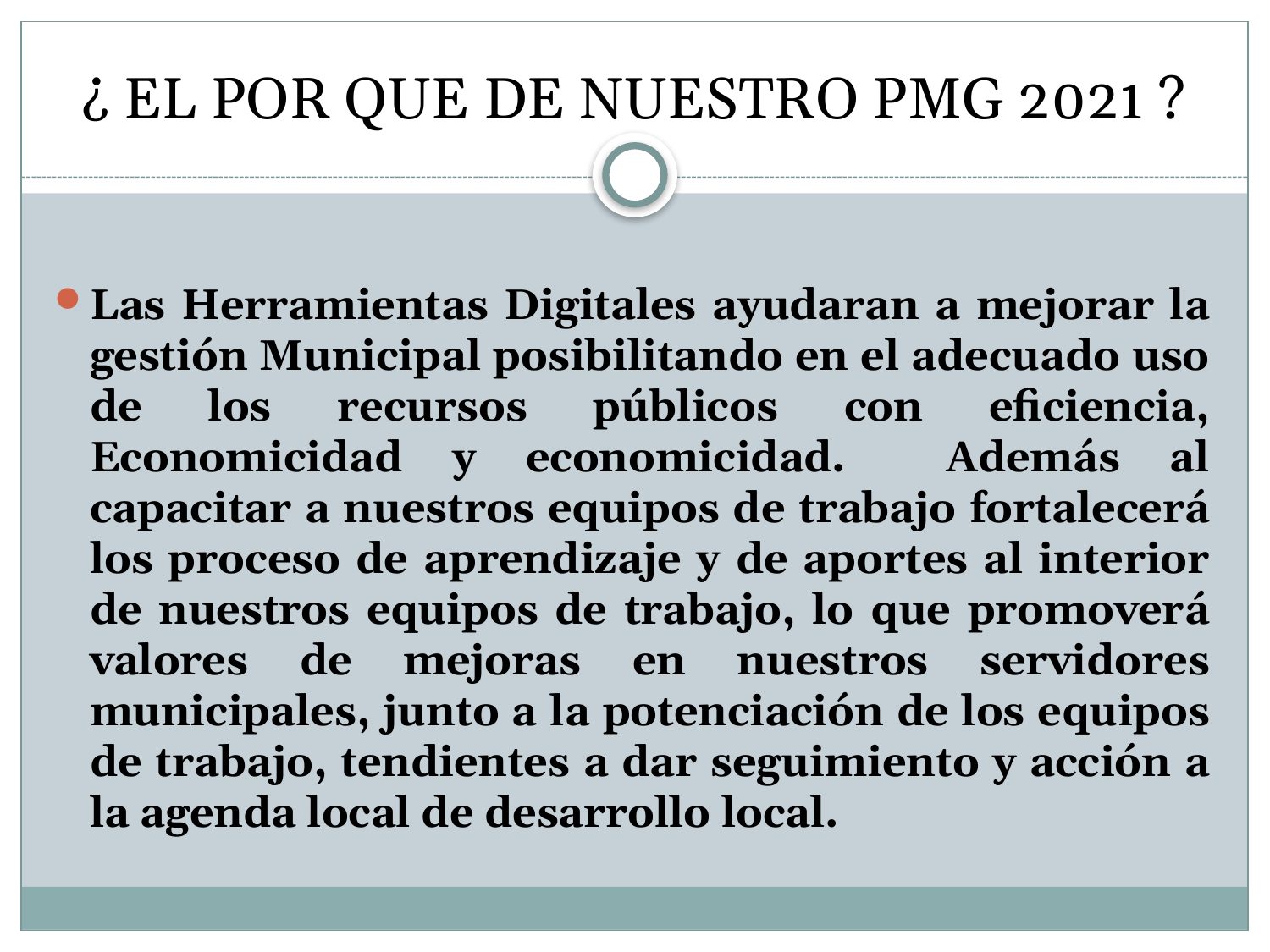

# ¿ EL POR QUE DE NUESTRO PMG 2021 ?

Las Herramientas Digitales ayudaran a mejorar la gestión Municipal posibilitando en el adecuado uso de los recursos públicos con eficiencia, Economicidad y economicidad.  Además al capacitar a nuestros equipos de trabajo fortalecerá los proceso de aprendizaje y de aportes al interior de nuestros equipos de trabajo, lo que promoverá valores de mejoras en nuestros servidores municipales, junto a la potenciación de los equipos de trabajo, tendientes a dar seguimiento y acción a la agenda local de desarrollo local.